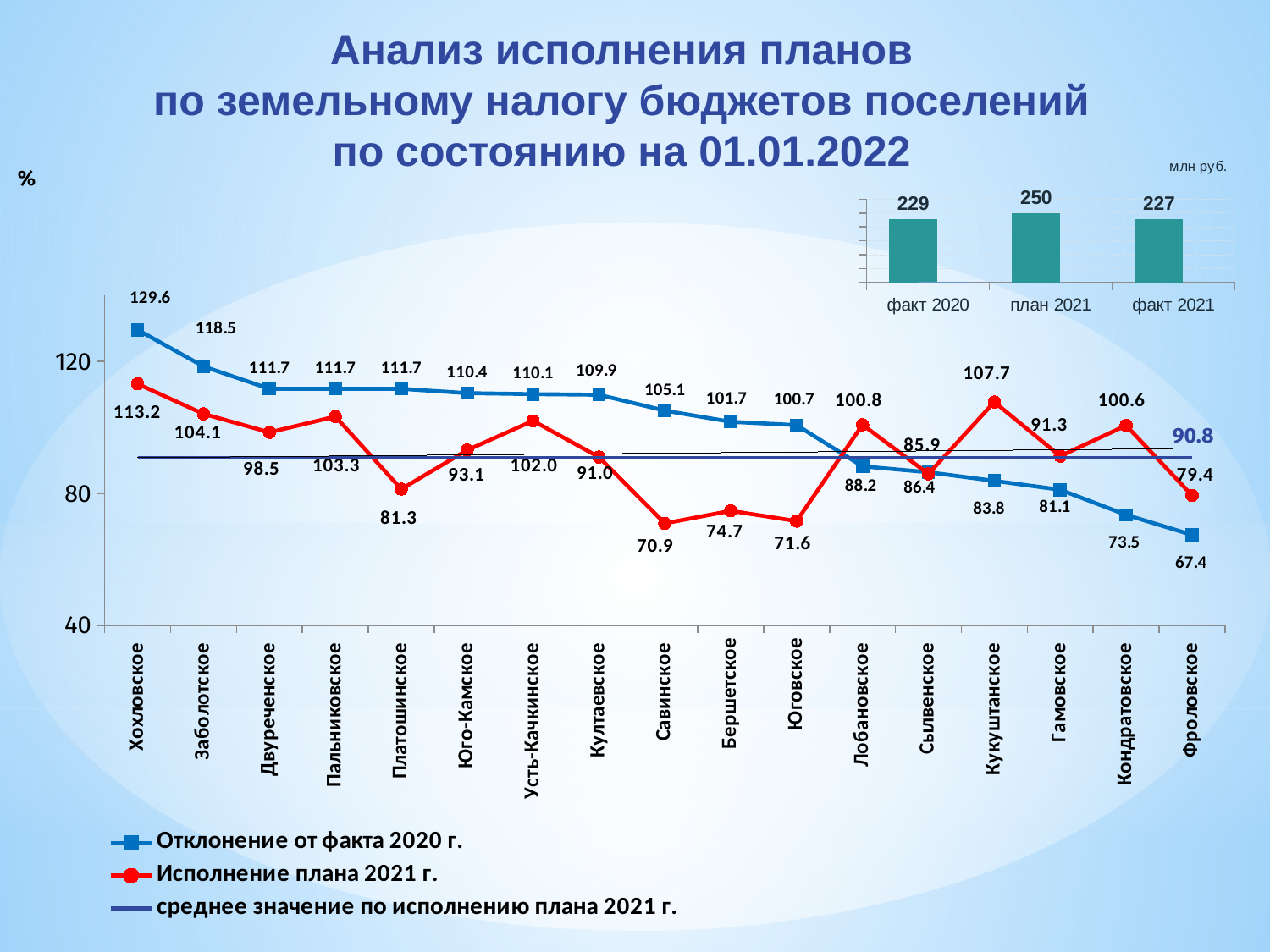

# Анализ исполнения планов по земельному налогу бюджетов поселений по состоянию на 01.01.2022

### Chart

| Category | Отклонение от факта 2020 г. | Исполнение плана 2021 г. | среднее значение по исполнению плана 2021 г. |
|---|---|---|---|
| Хохловское  | 129.6 | 113.2 | 90.8 |
| Заболотское  | 118.5 | 104.1 | 90.8 |
| Двуреченское  | 111.7 | 98.5 | 90.8 |
| Пальниковское  | 111.7 | 103.3 | 90.8 |
| Платошинское  | 111.7 | 81.3 | 90.8 |
| Юго-Камское  | 110.4 | 93.1 | 90.8 |
| Усть-Качкинское  | 110.1 | 102.0 | 90.8 |
| Култаевское  | 109.9 | 91.0 | 90.8 |
| Савинское  | 105.1 | 70.9 | 90.8 |
| Бершетское | 101.7 | 74.7 | 90.8 |
| Юговское | 100.7 | 71.6 | 90.8 |
| Лобановское  | 88.2 | 100.8 | 90.8 |
| Сылвенское  | 86.4 | 85.9 | 90.8 |
| Кукуштанское  | 83.8 | 107.7 | 90.8 |
| Гамовское  | 81.1 | 91.3 | 90.8 |
| Кондратовское  | 73.5 | 100.6 | 90.8 |
| Фроловское  | 67.4 | 79.4 | 90.8 |

[unsupported chart]